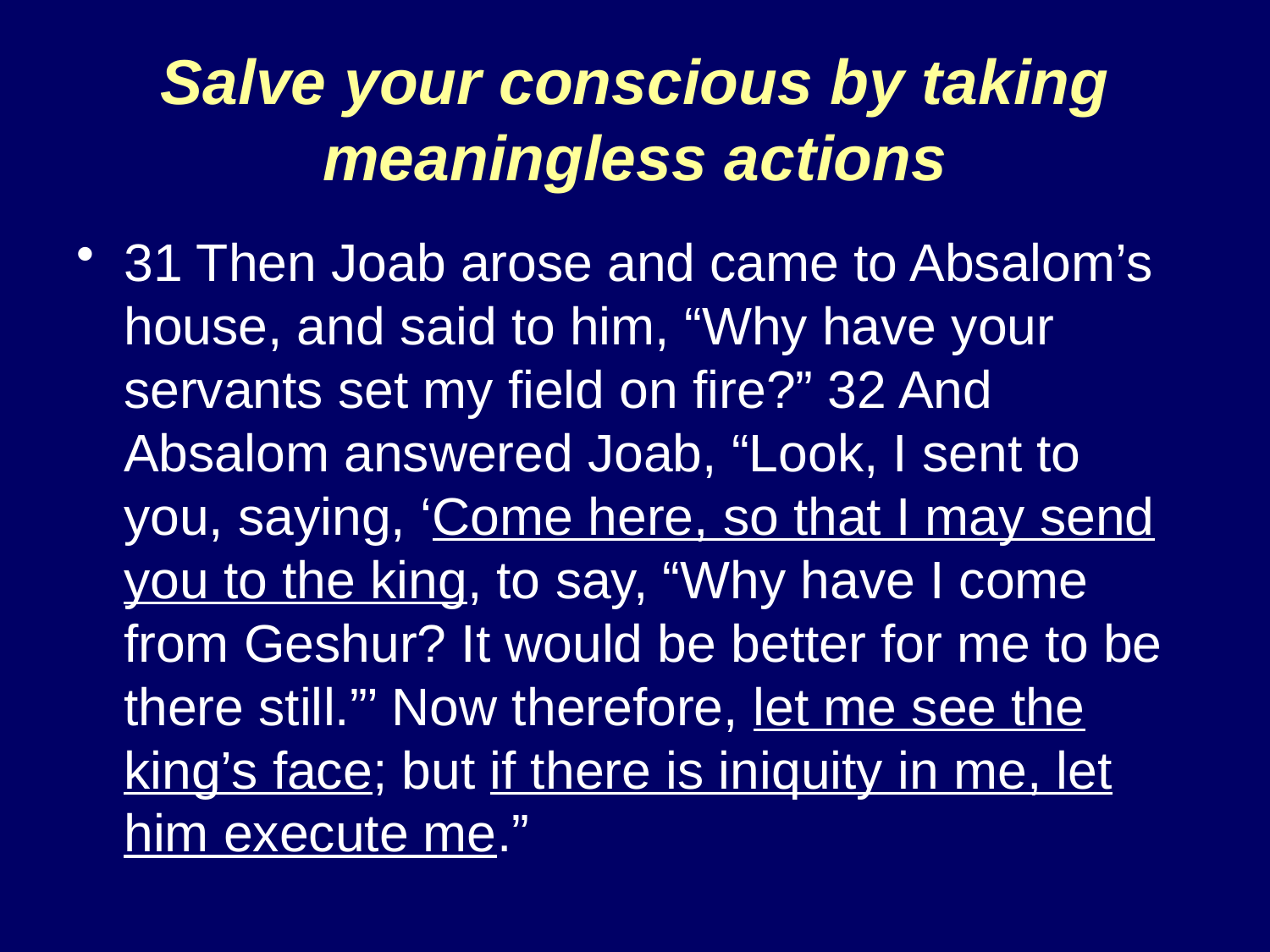

# Salve your conscious by taking meaningless actions
31 Then Joab arose and came to Absalom’s house, and said to him, “Why have your servants set my field on fire?” 32 And Absalom answered Joab, “Look, I sent to you, saying, ‘Come here, so that I may send you to the king, to say, “Why have I come from Geshur? It would be better for me to be there still.”’ Now therefore, let me see the king’s face; but if there is iniquity in me, let him execute me.”